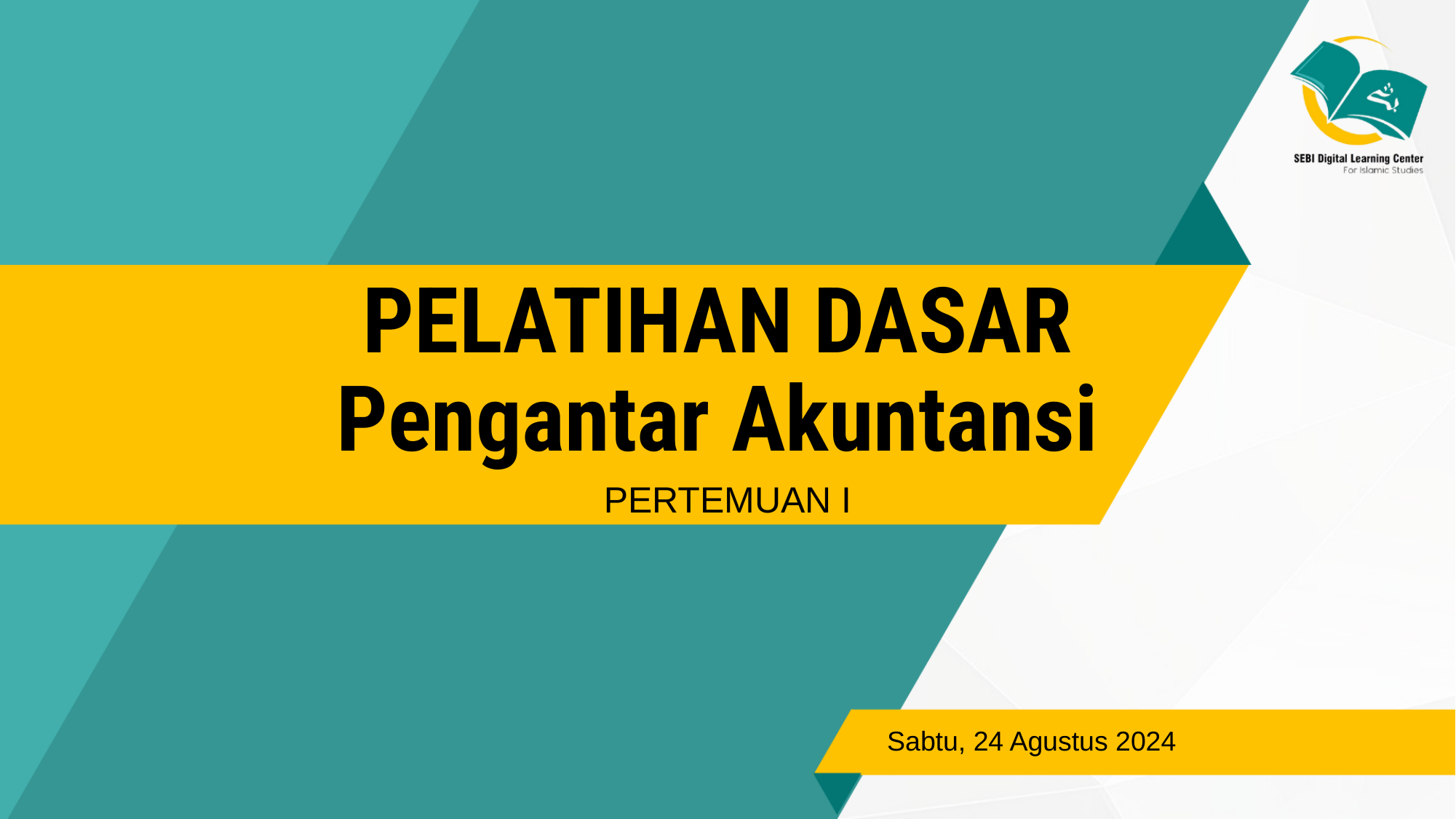

# PELATIHAN DASAR Pengantar Akuntansi
PERTEMUAN I
Sabtu, 24 Agustus 2024